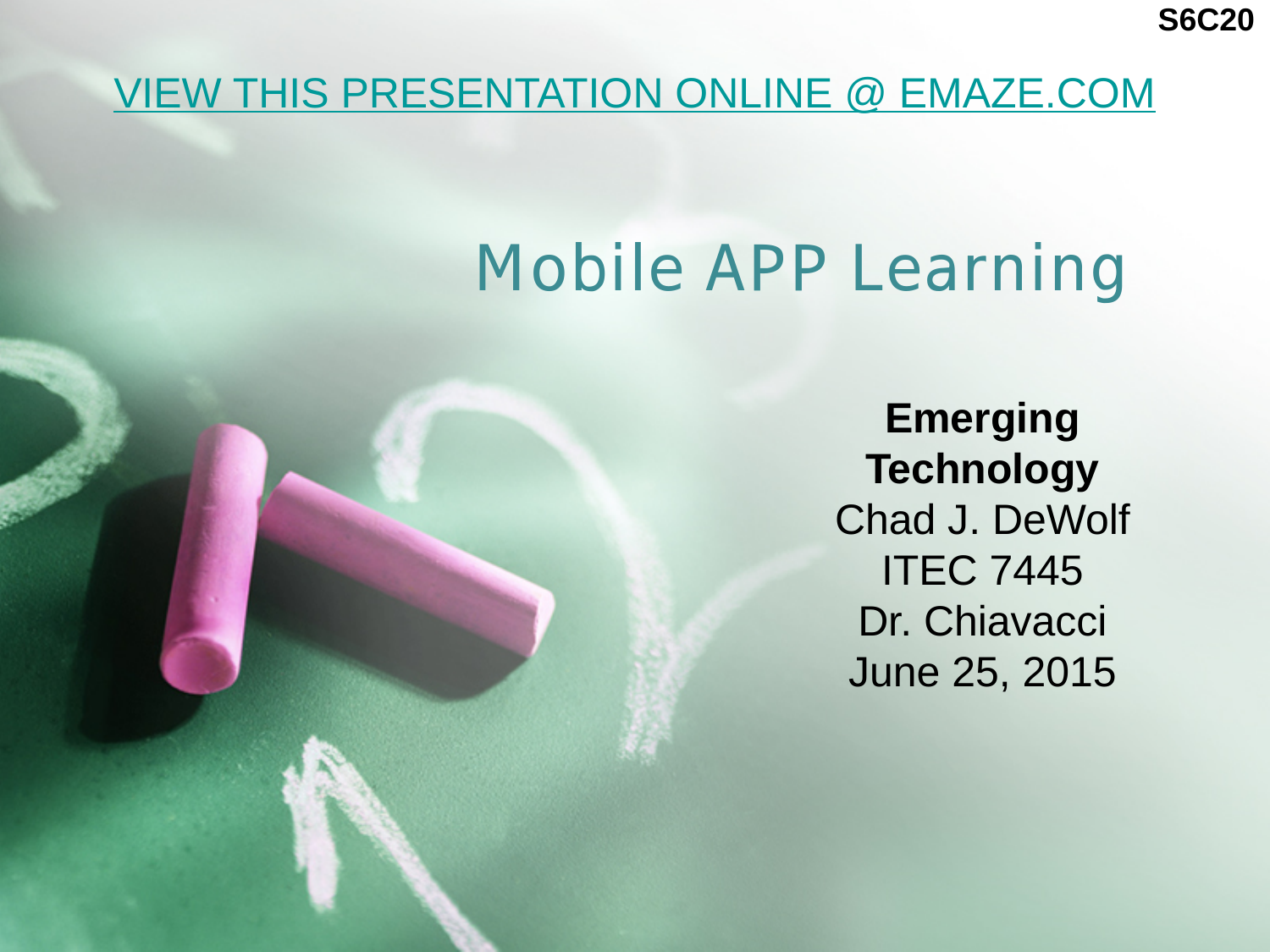

S6C20
VIEW THIS PRESENTATION ONLINE @ EMAZE.COM
# Mobile APP Learning
Emerging Technology
Chad J. DeWolf
ITEC 7445
Dr. Chiavacci
June 25, 2015